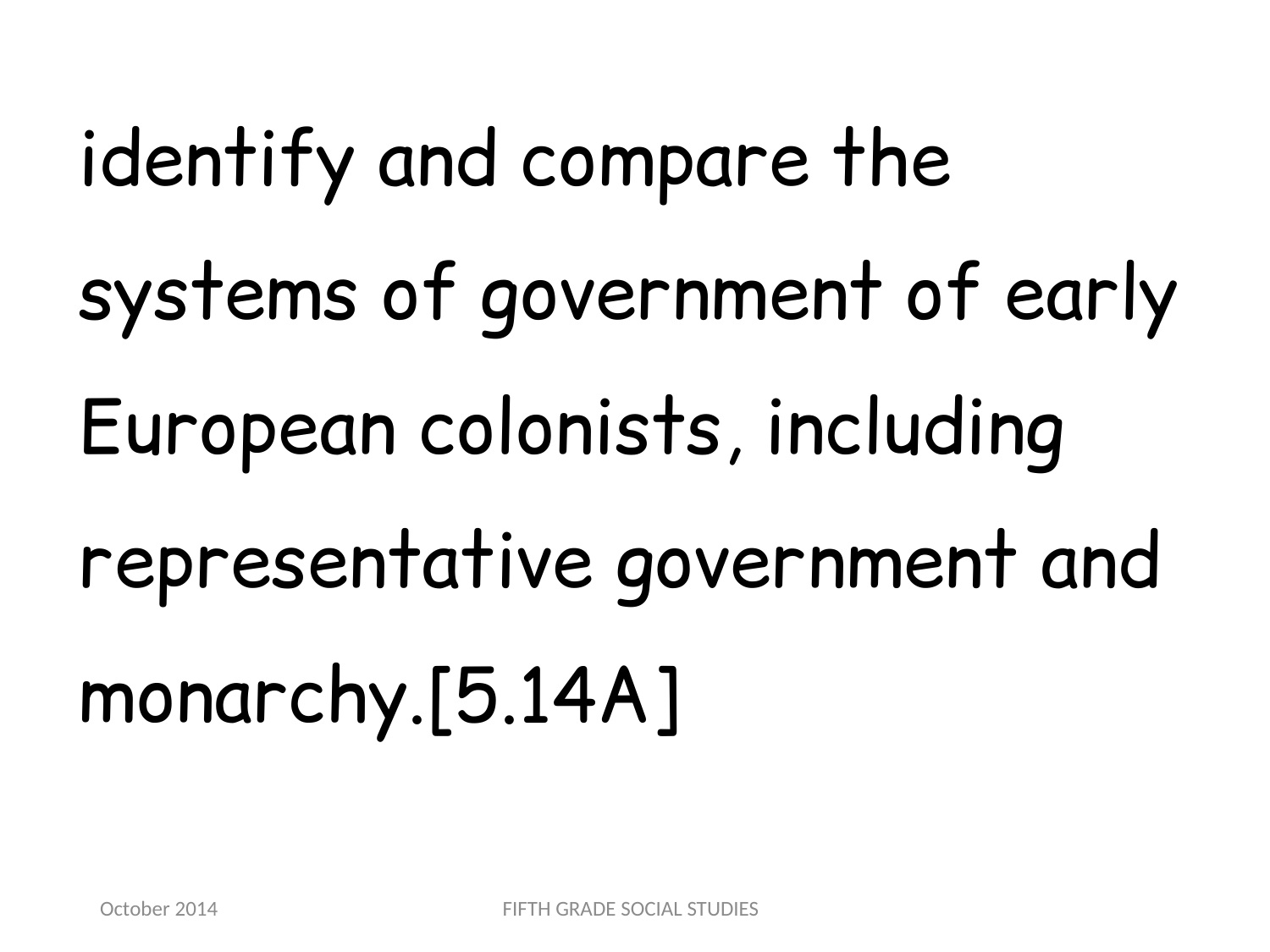

identify and compare the systems of government of early European colonists, including representative government and monarchy.[5.14A]
October 2014
FIFTH GRADE SOCIAL STUDIES